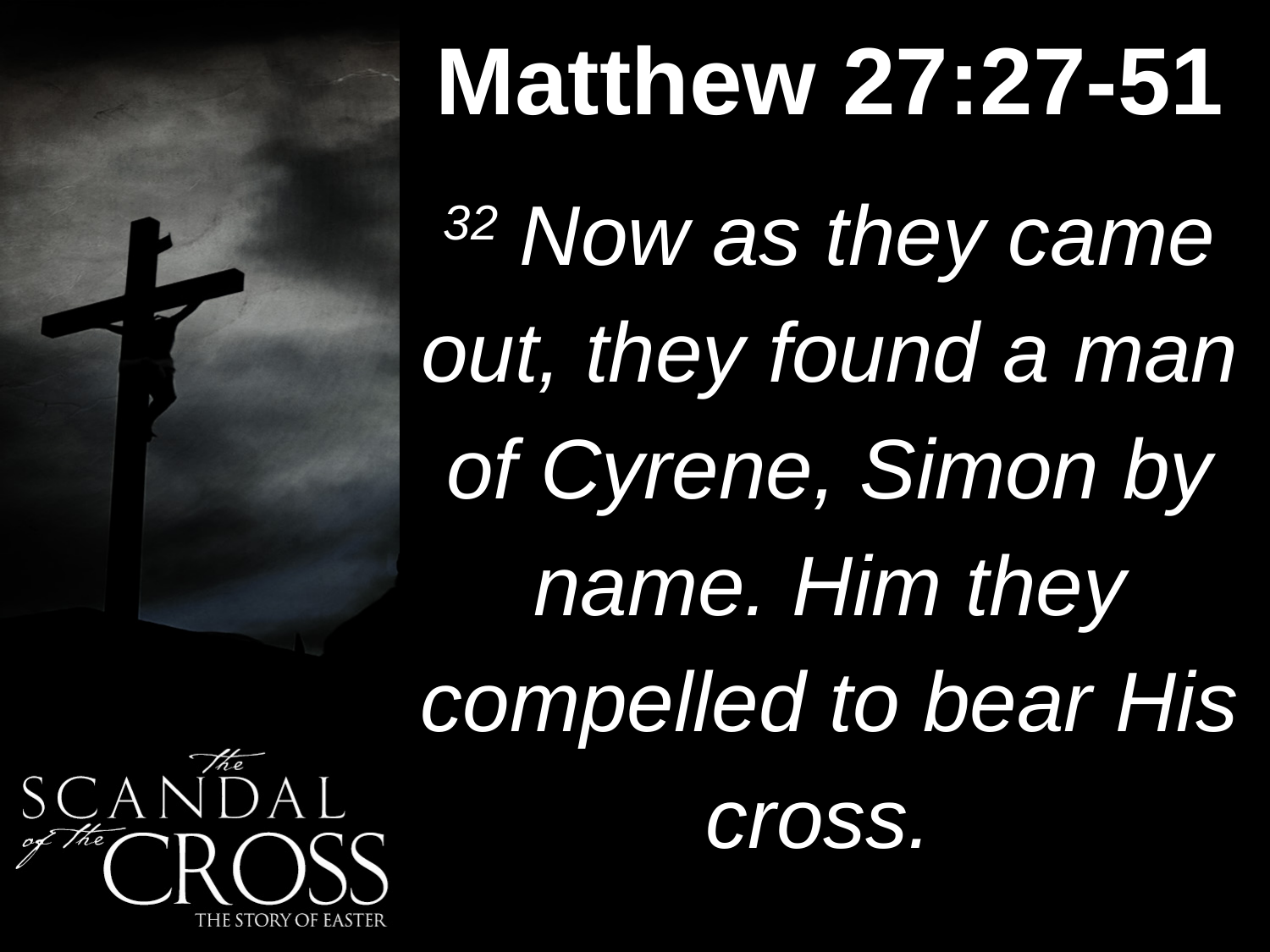

Matthew 27:27-51
#
32 Now as they came out, they found a man of Cyrene, Simon by name. Him they compelled to bear His cross.